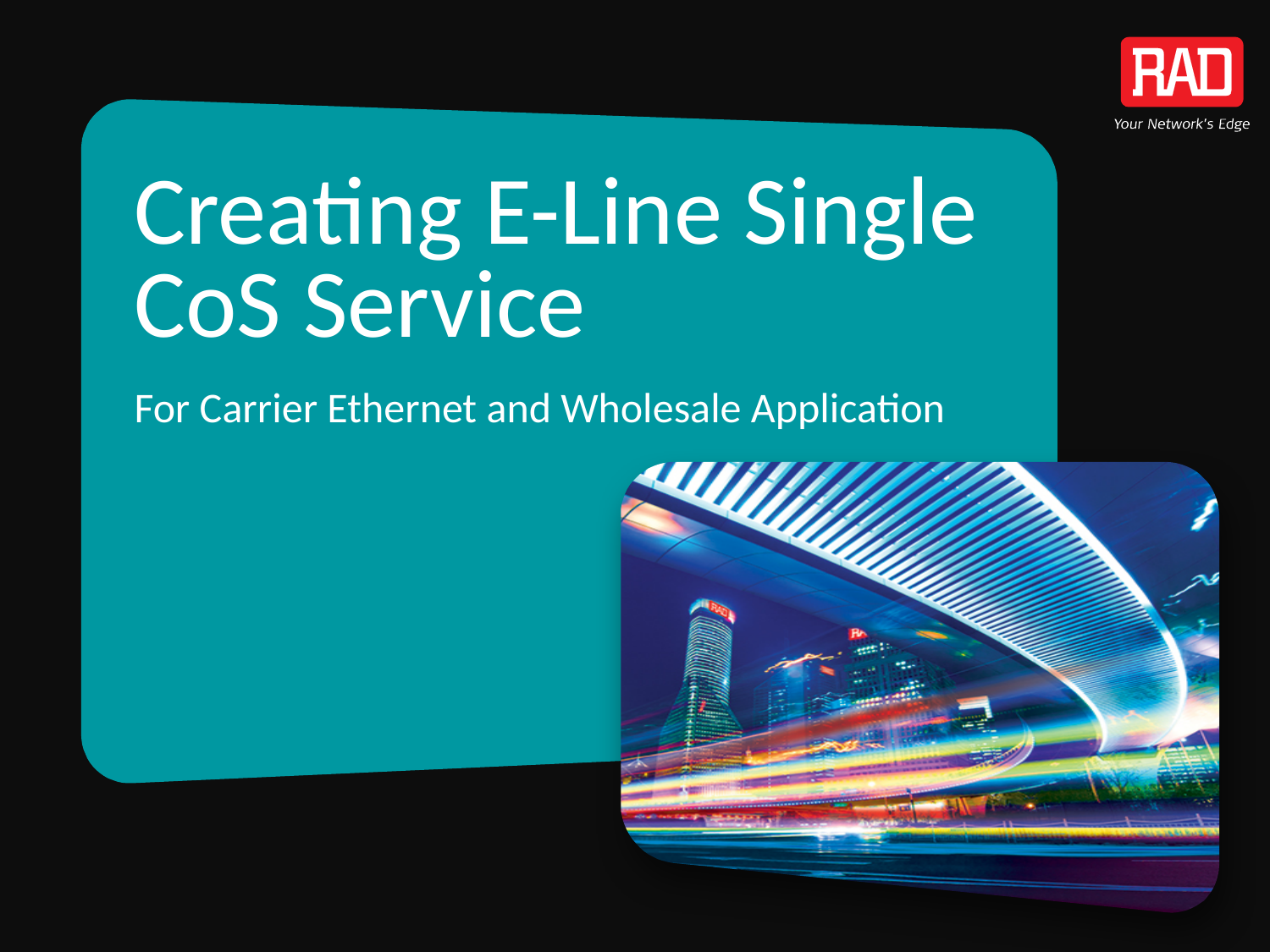

# Creating E-Line Single CoS Service For Carrier Ethernet and Wholesale Application